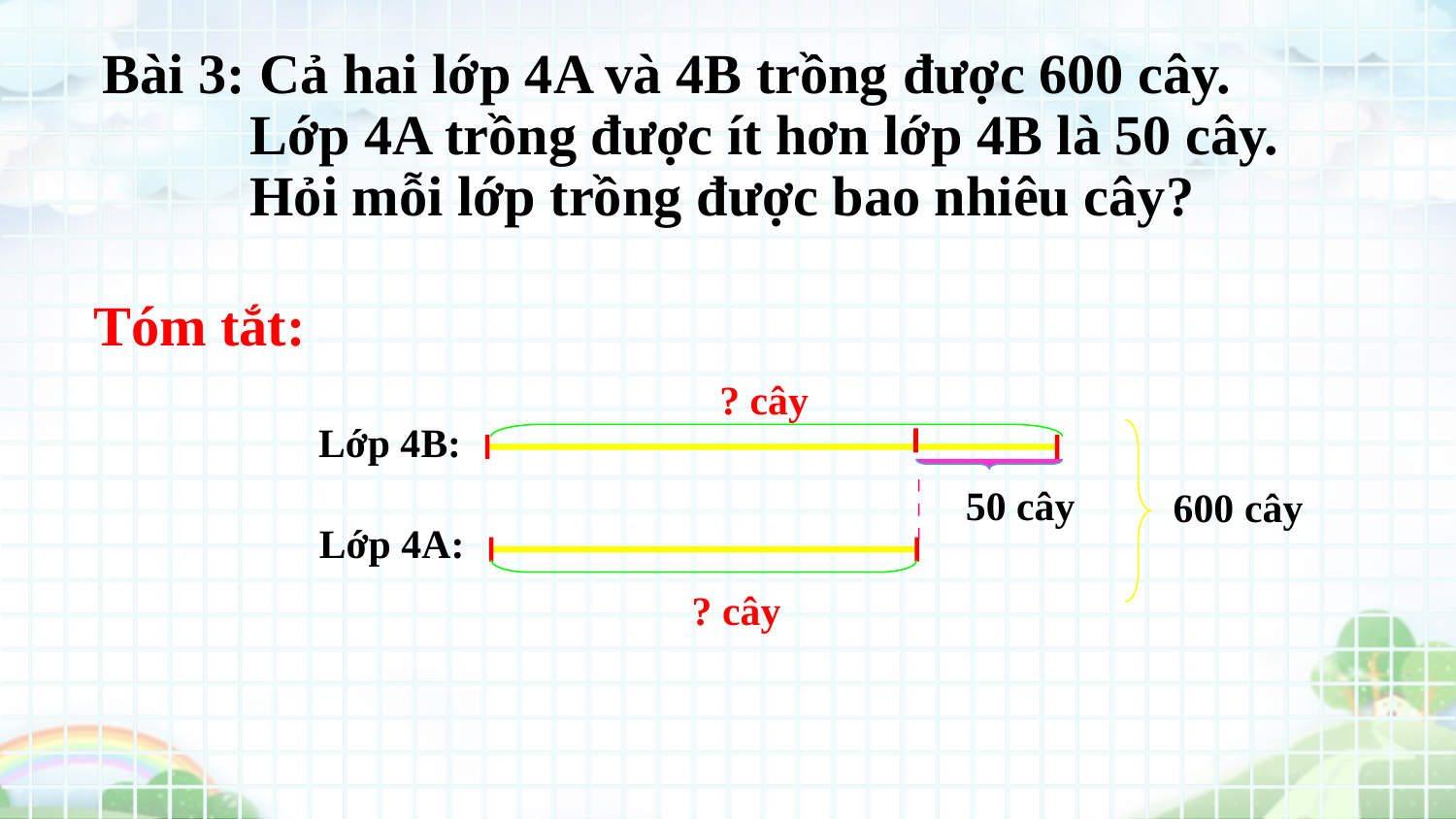

Bài 3: Cả hai lớp 4A và 4B trồng được 600 cây. Lớp 4A trồng được ít hơn lớp 4B là 50 cây. Hỏi mỗi lớp trồng được bao nhiêu cây?

Tóm tắt:

? cây
Lớp 4B:

50 cây

600 cây
Lớp 4A:

? cây